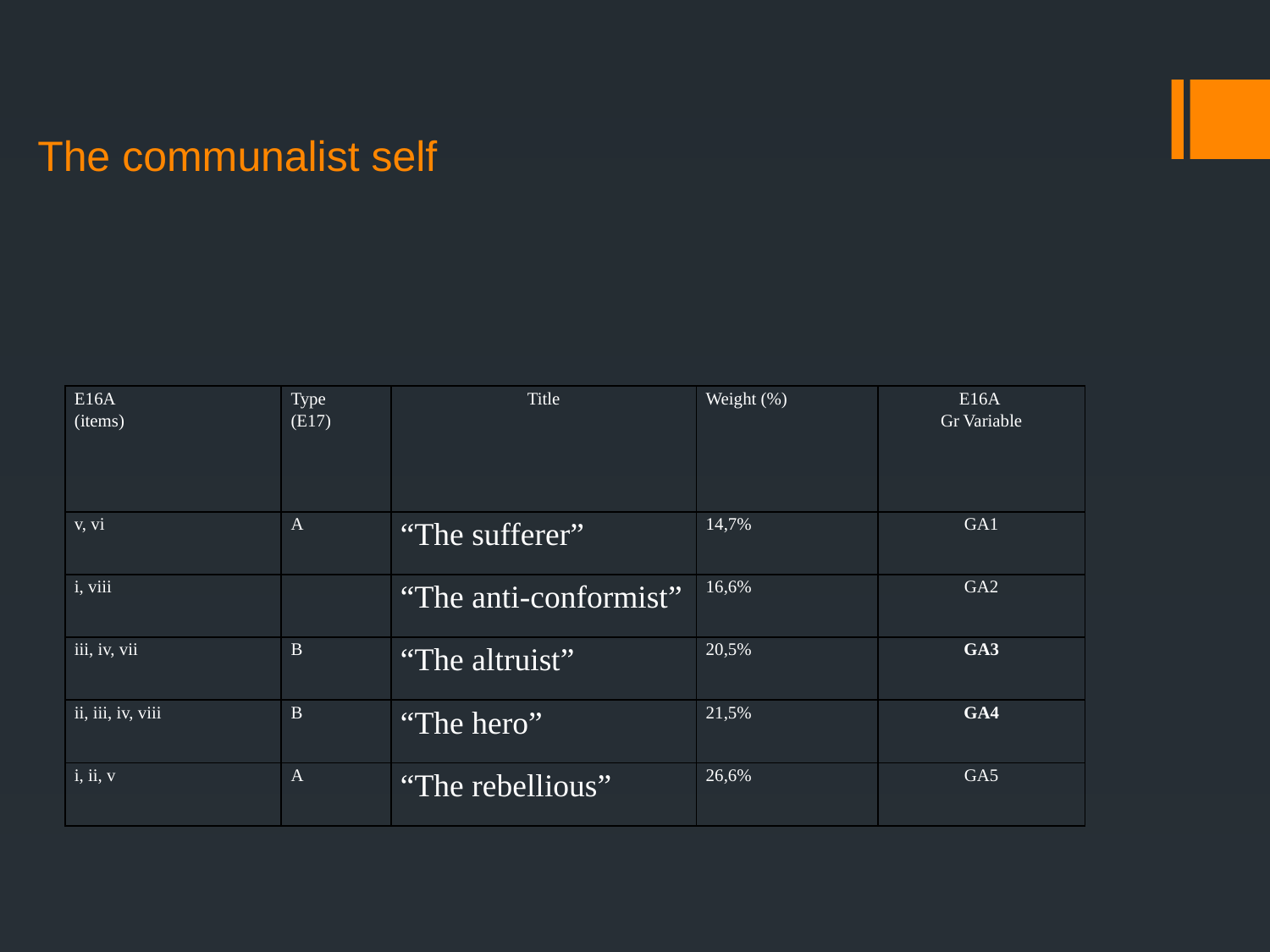

# The communalist self
| E16A (items) | Type (E17) | Title | Weight (%) | E16A Gr Variable |
| --- | --- | --- | --- | --- |
| v, vi | A | “The sufferer” | 14,7% | GA1 |
| i, viii |  | “The anti-conformist” | 16,6% | GA2 |
| iii, iv, vii | B | “The altruist” | 20,5% | GA3 |
| ii, iii, iv, viii | B | “The hero” | 21,5% | GA4 |
| i, ii, v | A | “The rebellious” | 26,6% | GA5 |